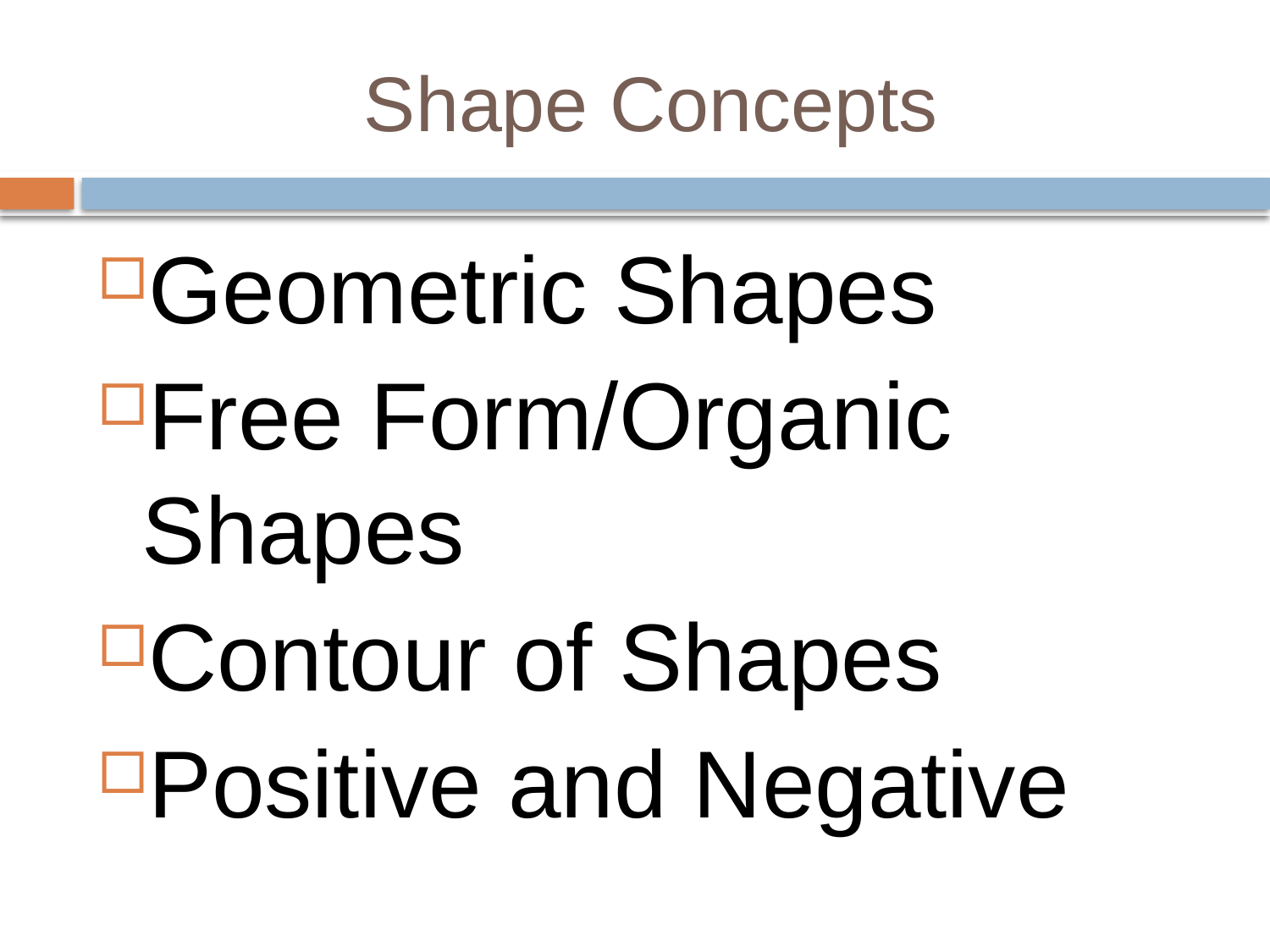

# Shape Concepts
Geometric Shapes
Free Form/Organic Shapes
Contour of Shapes
Positive and Negative